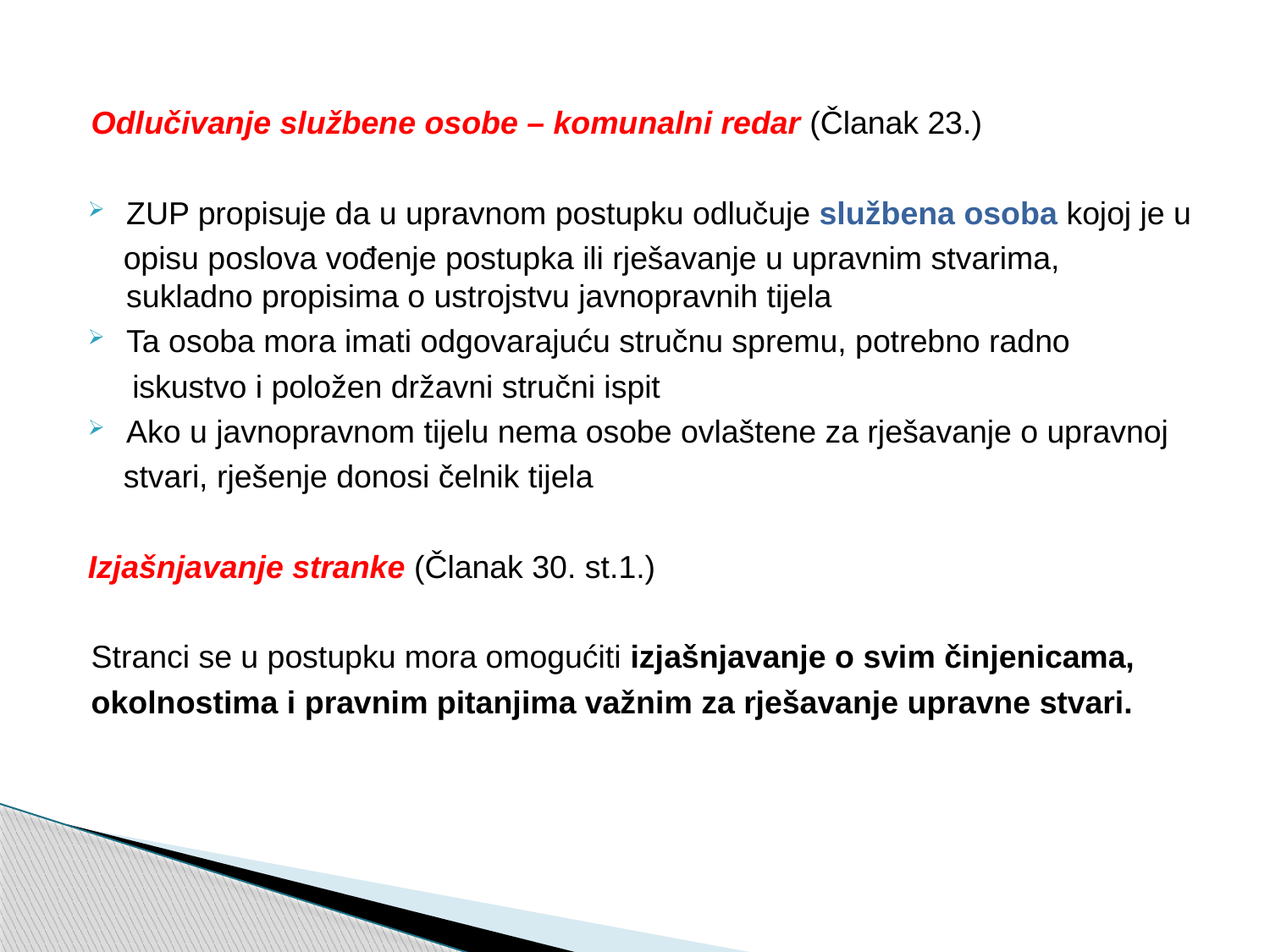

Odlučivanje službene osobe – komunalni redar (Članak 23.)

ZUP propisuje da u upravnom postupku odlučuje službena osoba kojoj je u
    opisu poslova vođenje postupka ili rješavanje u upravnim stvarima, sukladno propisima o ustrojstvu javnopravnih tijela
Ta osoba mora imati odgovarajuću stručnu spremu, potrebno radno
     iskustvo i položen državni stručni ispit
Ako u javnopravnom tijelu nema osobe ovlaštene za rješavanje o upravnoj
    stvari, rješenje donosi čelnik tijela

Izjašnjavanje stranke (Članak 30. st.1.)

Stranci se u postupku mora omogućiti izjašnjavanje o svim činjenicama,
okolnostima i pravnim pitanjima važnim za rješavanje upravne stvari.